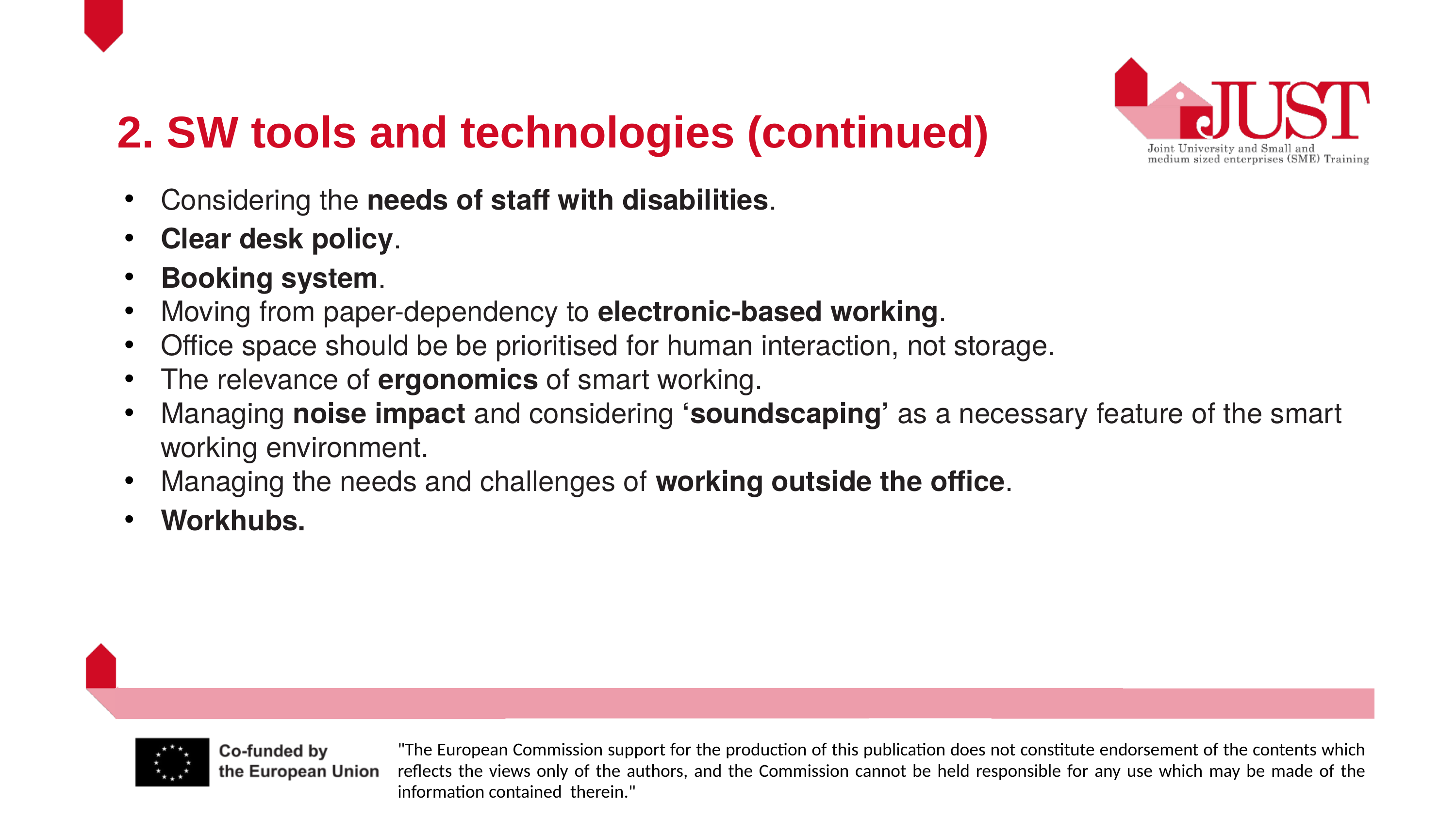

2. SW tools and technologies (continued)
Considering the needs of staff with disabilities.
Clear desk policy.
Booking system.
Moving from paper-dependency to electronic-based working.
Office space should be be prioritised for human interaction, not storage.
The relevance of ergonomics of smart working.
Managing noise impact and considering ‘soundscaping’ as a necessary feature of the smart working environment.
Managing the needs and challenges of working outside the office.
Workhubs.